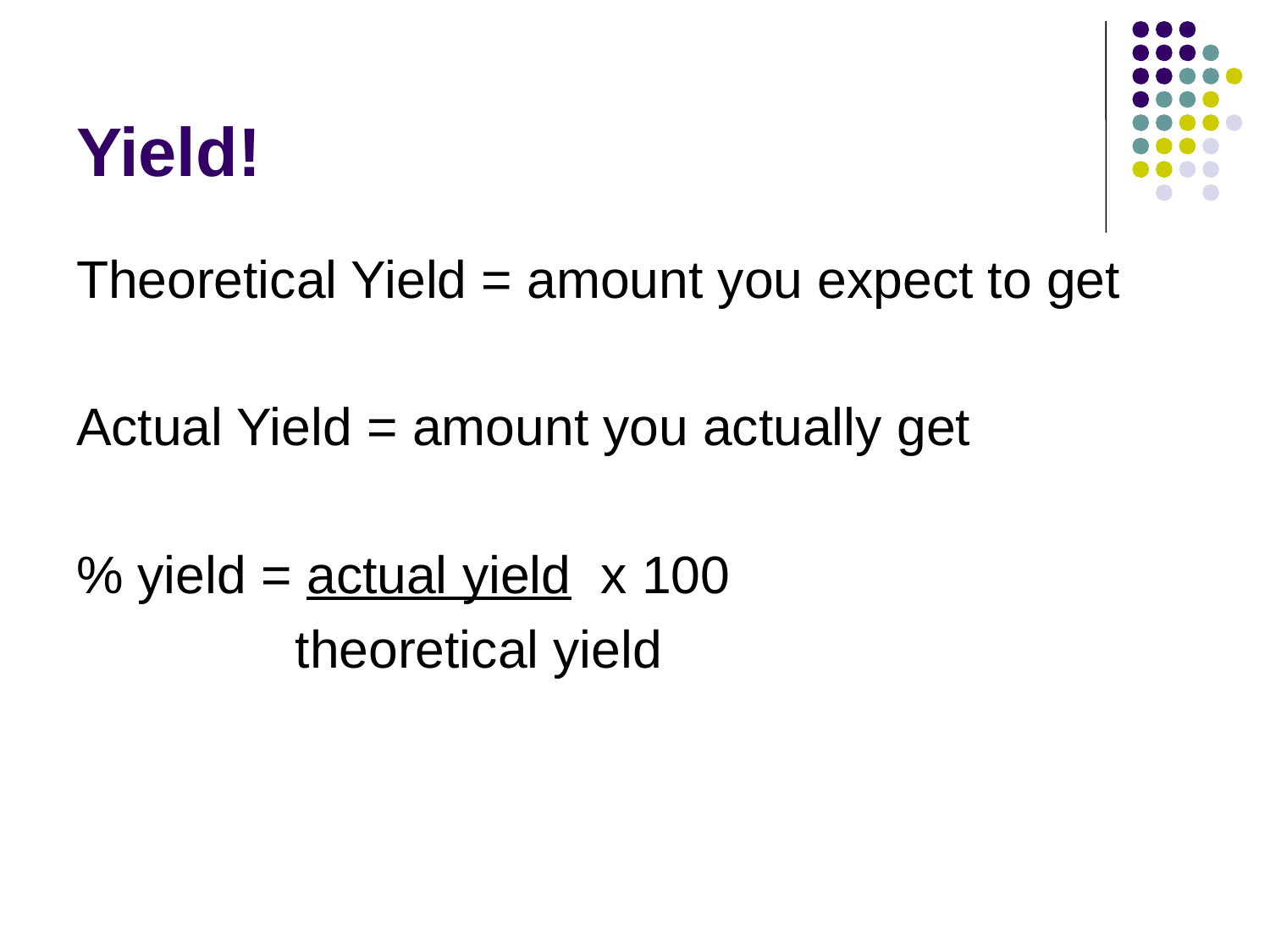

# Yield!
Theoretical Yield = amount you expect to get

Actual Yield = amount you actually get

% yield = actual yield  x 100
               theoretical yield